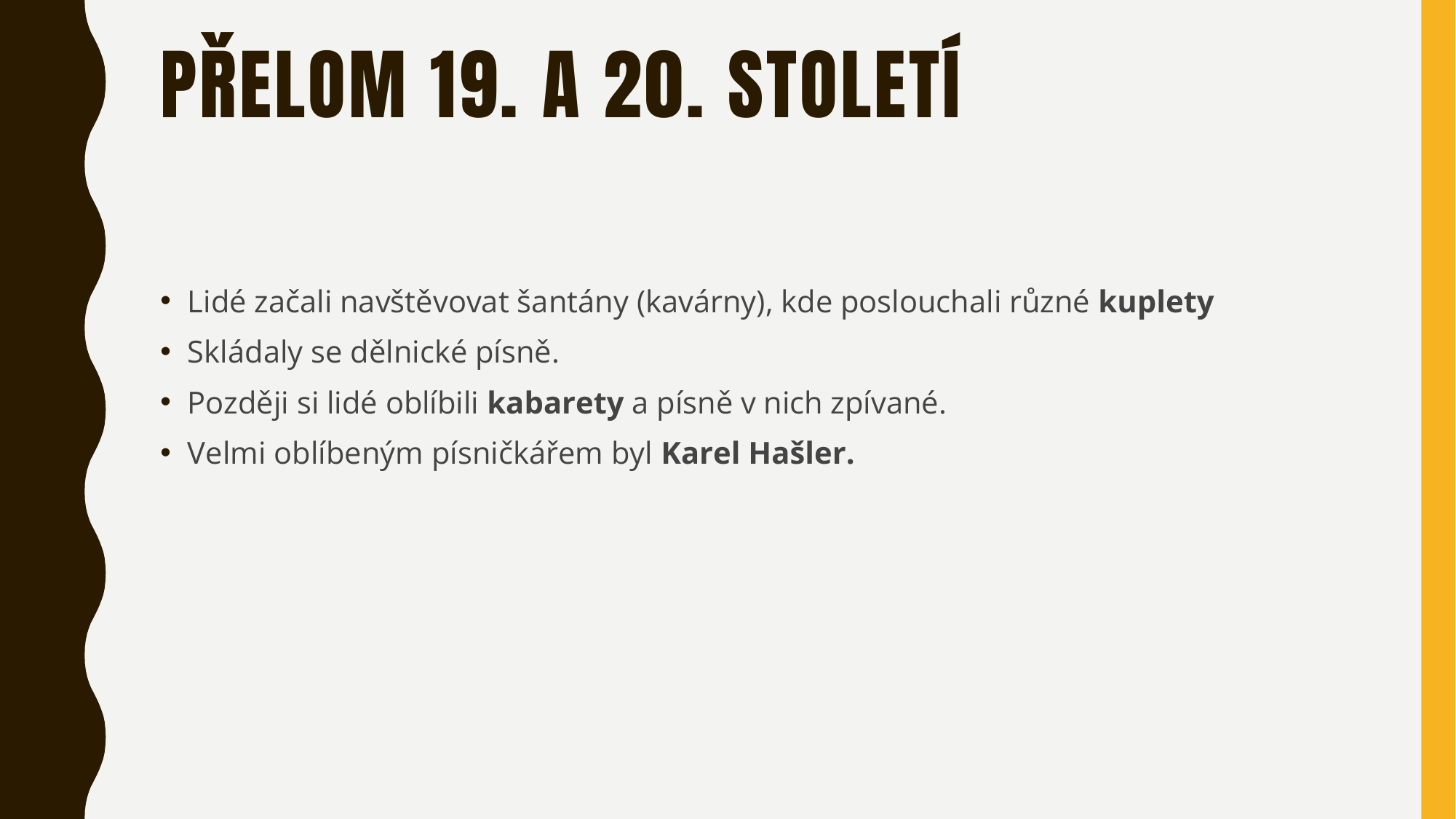

# Přelom 19. a 20. století
Lidé začali navštěvovat šantány (kavárny), kde poslouchali různé kuplety
Skládaly se dělnické písně.
Později si lidé oblíbili kabarety a písně v nich zpívané.
Velmi oblíbeným písničkářem byl Karel Hašler.